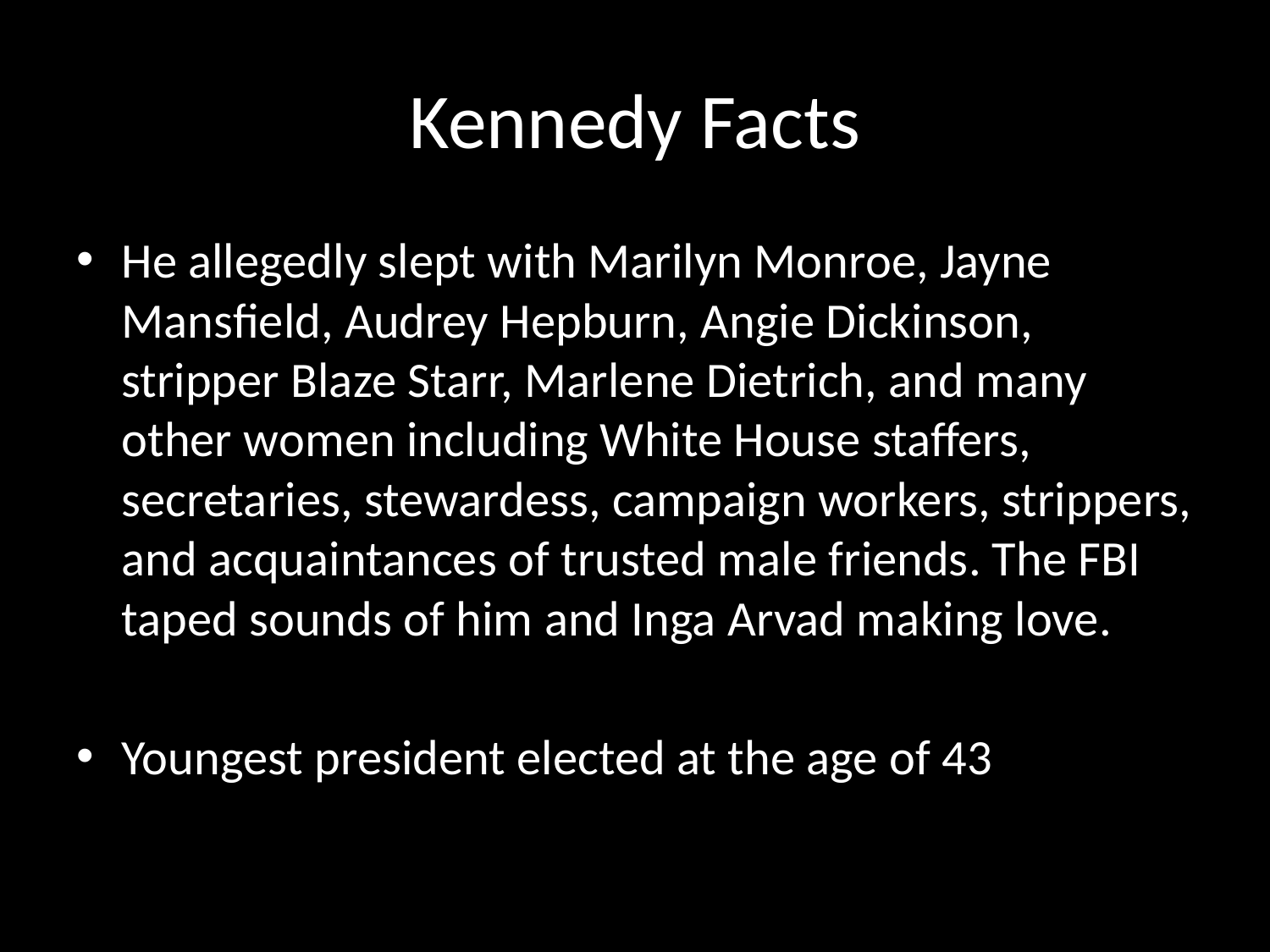

# Kennedy Facts
He allegedly slept with Marilyn Monroe, Jayne Mansfield, Audrey Hepburn, Angie Dickinson, stripper Blaze Starr, Marlene Dietrich, and many other women including White House staffers, secretaries, stewardess, campaign workers, strippers, and acquaintances of trusted male friends. The FBI taped sounds of him and Inga Arvad making love.

Youngest president elected at the age of 43